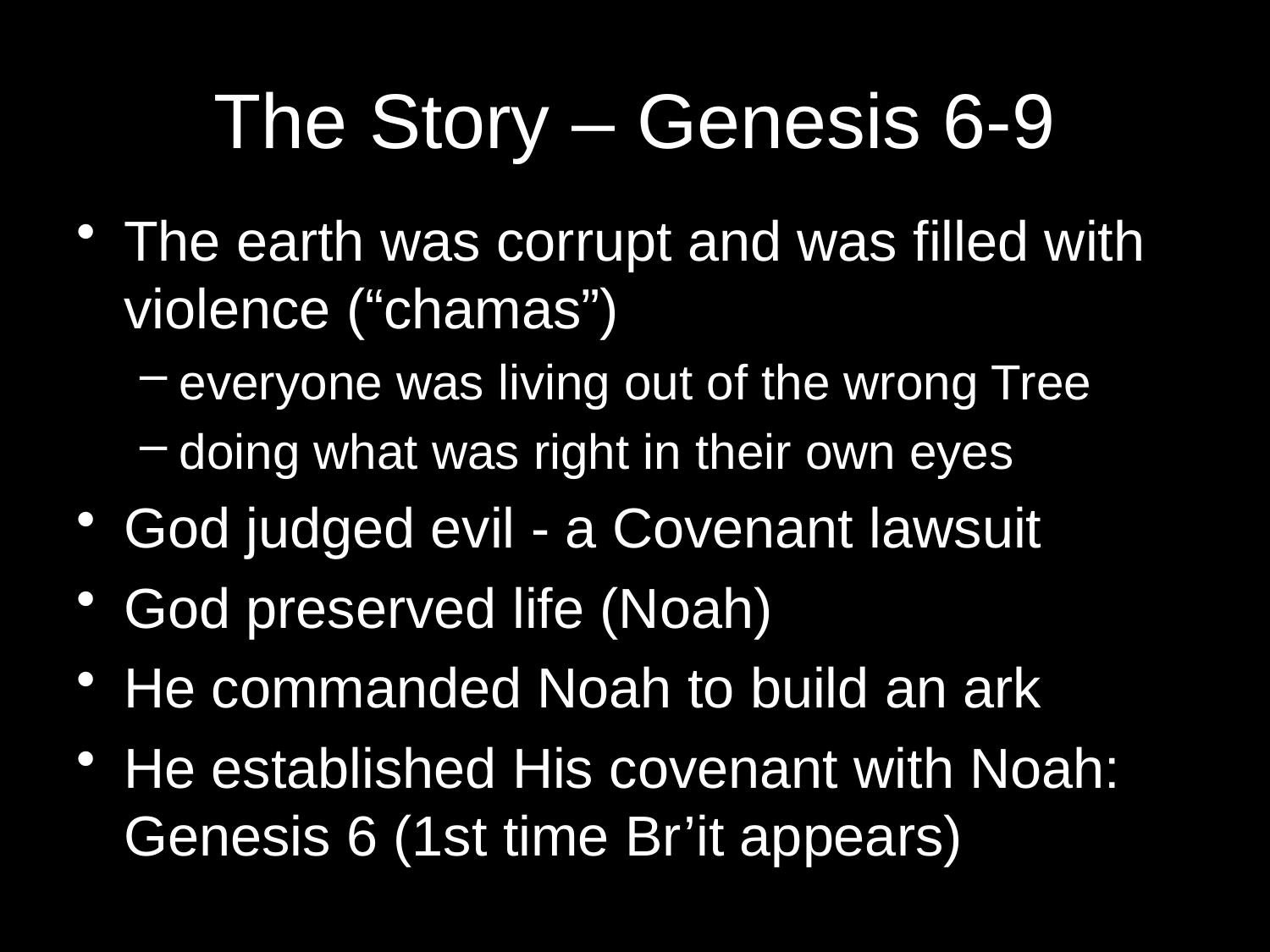

# The Story – Genesis 6-9
The earth was corrupt and was filled with violence (“chamas”)
everyone was living out of the wrong Tree
doing what was right in their own eyes
God judged evil - a Covenant lawsuit
God preserved life (Noah)
He commanded Noah to build an ark
He established His covenant with Noah: Genesis 6 (1st time Br’it appears)
29